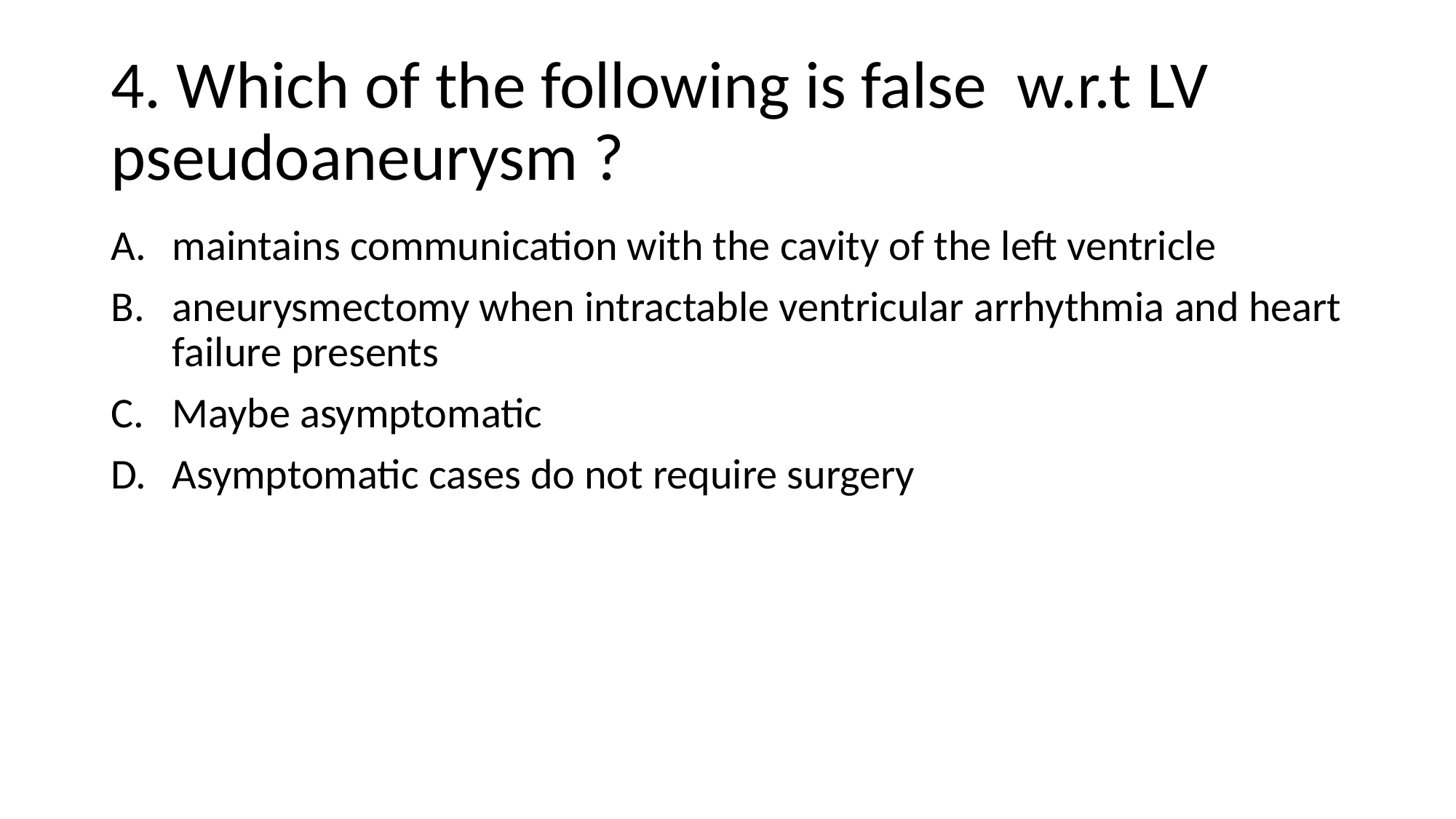

# 4. Which of the following is false  w.r.t LV pseudoaneurysm ?
maintains communication with the cavity of the left ventricle
aneurysmectomy when intractable ventricular arrhythmia and heart failure presents
Maybe asymptomatic
Asymptomatic cases do not require surgery